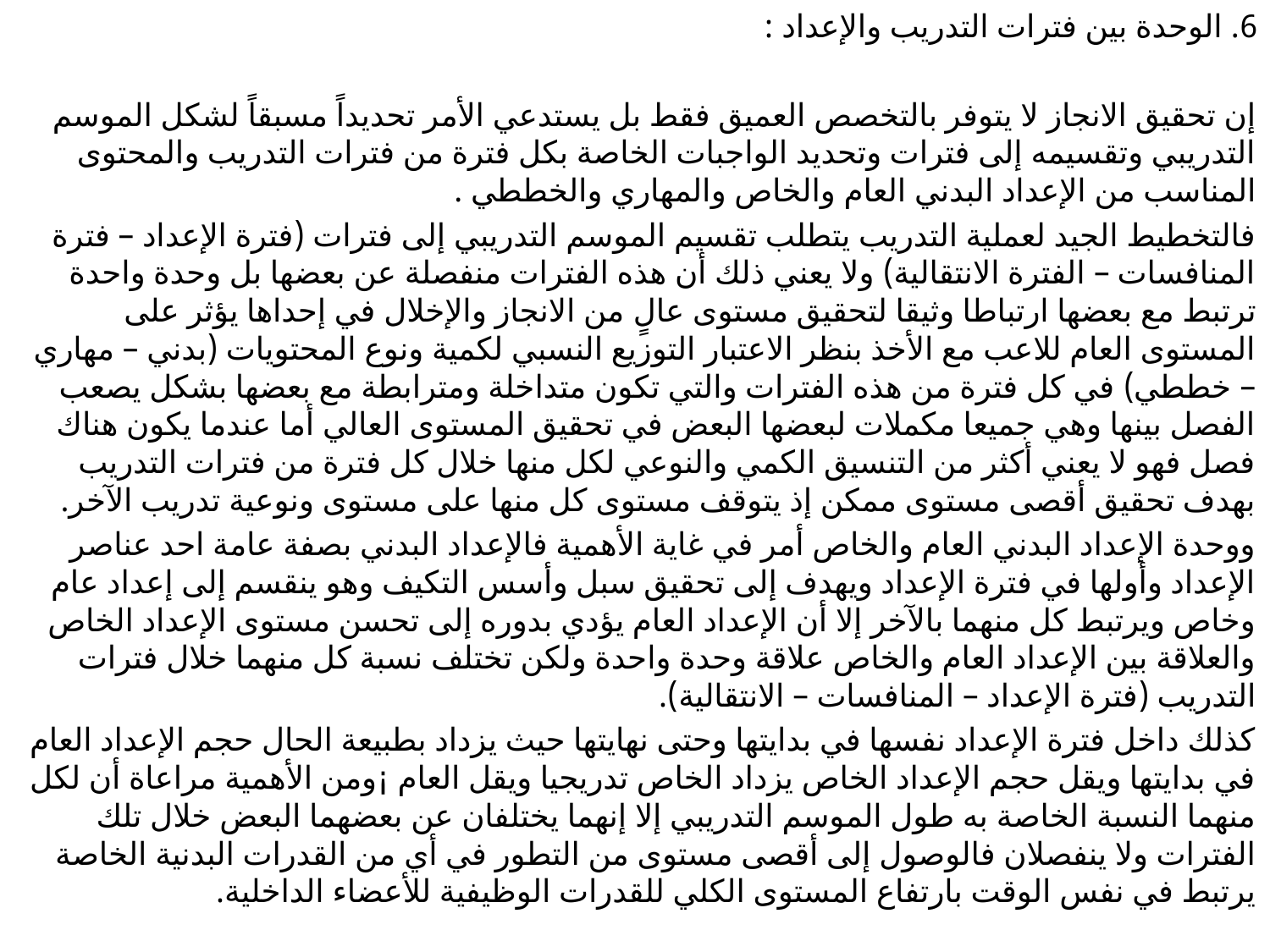

6. الوحدة بين فترات التدريب والإعداد :

إن تحقيق الانجاز لا يتوفر بالتخصص العميق فقط بل يستدعي الأمر تحديداً مسبقاً لشكل الموسم التدريبي وتقسيمه إلى فترات وتحديد الواجبات الخاصة بكل فترة من فترات التدريب والمحتوى المناسب من الإعداد البدني العام والخاص والمهاري والخططي .
فالتخطيط الجيد لعملية التدريب يتطلب تقسيم الموسم التدريبي إلى فترات (فترة الإعداد – فترة المنافسات – الفترة الانتقالية) ولا يعني ذلك أن هذه الفترات منفصلة عن بعضها بل وحدة واحدة ترتبط مع بعضها ارتباطا وثيقا لتحقيق مستوى عالٍ من الانجاز والإخلال في إحداها يؤثر على المستوى العام للاعب مع الأخذ بنظر الاعتبار التوزيع النسبي لكمية ونوع المحتويات (بدني – مهاري – خططي) في كل فترة من هذه الفترات والتي تكون متداخلة ومترابطة مع بعضها بشكل يصعب الفصل بينها وهي جميعا مكملات لبعضها البعض في تحقيق المستوى العالي أما عندما يكون هناك فصل فهو لا يعني أكثر من التنسيق الكمي والنوعي لكل منها خلال كل فترة من فترات التدريب بهدف تحقيق أقصى مستوى ممكن إذ يتوقف مستوى كل منها على مستوى ونوعية تدريب الآخر.
ووحدة الإعداد البدني العام والخاص أمر في غاية الأهمية فالإعداد البدني بصفة عامة احد عناصر الإعداد وأولها في فترة الإعداد ويهدف إلى تحقيق سبل وأسس التكيف وهو ينقسم إلى إعداد عام وخاص ويرتبط كل منهما بالآخر إلا أن الإعداد العام يؤدي بدوره إلى تحسن مستوى الإعداد الخاص والعلاقة بين الإعداد العام والخاص علاقة وحدة واحدة ولكن تختلف نسبة كل منهما خلال فترات التدريب (فترة الإعداد – المنافسات – الانتقالية).
كذلك داخل فترة الإعداد نفسها في بدايتها وحتى نهايتها حيث يزداد بطبيعة الحال حجم الإعداد العام في بدايتها ويقل حجم الإعداد الخاص يزداد الخاص تدريجيا ويقل العام ¡ومن الأهمية مراعاة أن لكل منهما النسبة الخاصة به طول الموسم التدريبي إلا إنهما يختلفان عن بعضهما البعض خلال تلك الفترات ولا ينفصلان فالوصول إلى أقصى مستوى من التطور في أي من القدرات البدنية الخاصة يرتبط في نفس الوقت بارتفاع المستوى الكلي للقدرات الوظيفية للأعضاء الداخلية.